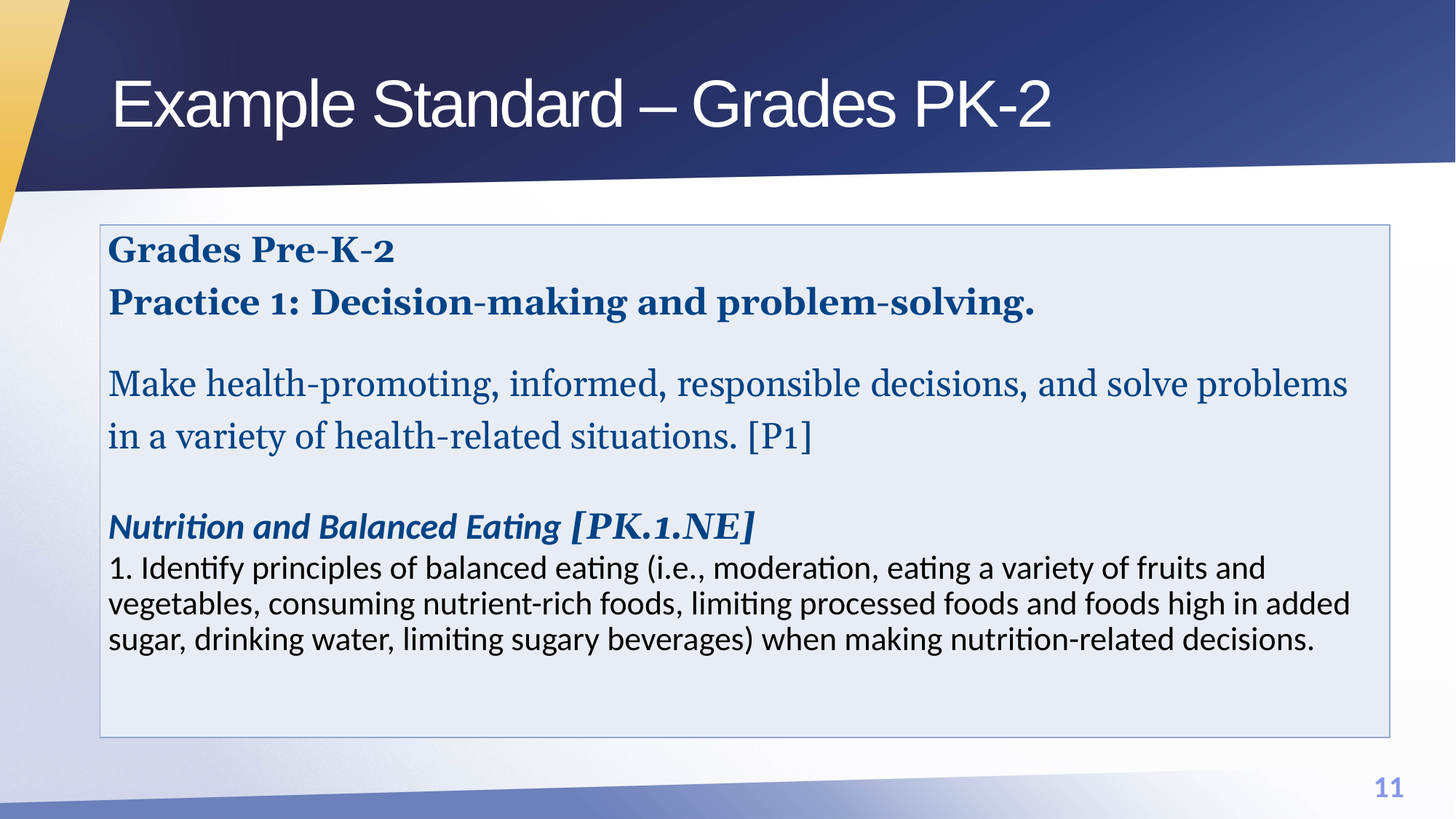

# Example Standard – Grades PK-2
| Grades Pre-K-2 |
| --- |
| Practice 1: Decision-making and problem-solving. Make health-promoting, informed, responsible decisions, and solve problems in a variety of health-related situations. [P1] |
| Nutrition and Balanced Eating [PK.1.NE] |
| 1. Identify principles of balanced eating (i.e., moderation, eating a variety of fruits and vegetables, consuming nutrient-rich foods, limiting processed foods and foods high in added sugar, drinking water, limiting sugary beverages) when making nutrition-related decisions. |